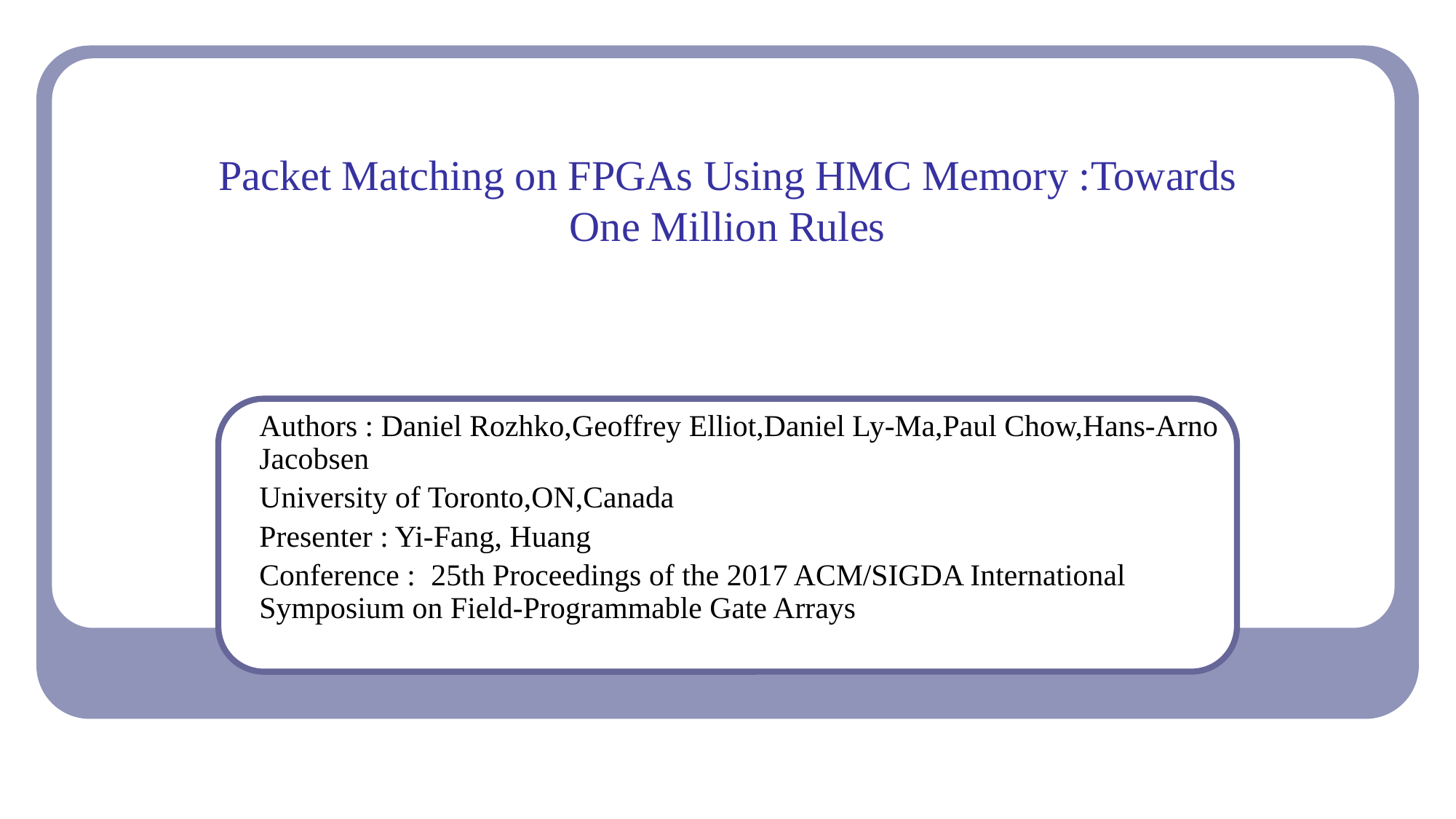

# Packet Matching on FPGAs Using HMC Memory :Towards One Million Rules

Authors : Daniel Rozhko,Geoffrey Elliot,Daniel Ly-Ma,Paul Chow,Hans-Arno Jacobsen
University of Toronto,ON,Canada
Presenter : Yi-Fang, Huang
Conference :  25th Proceedings of the 2017 ACM/SIGDA International Symposium on Field-Programmable Gate Arrays